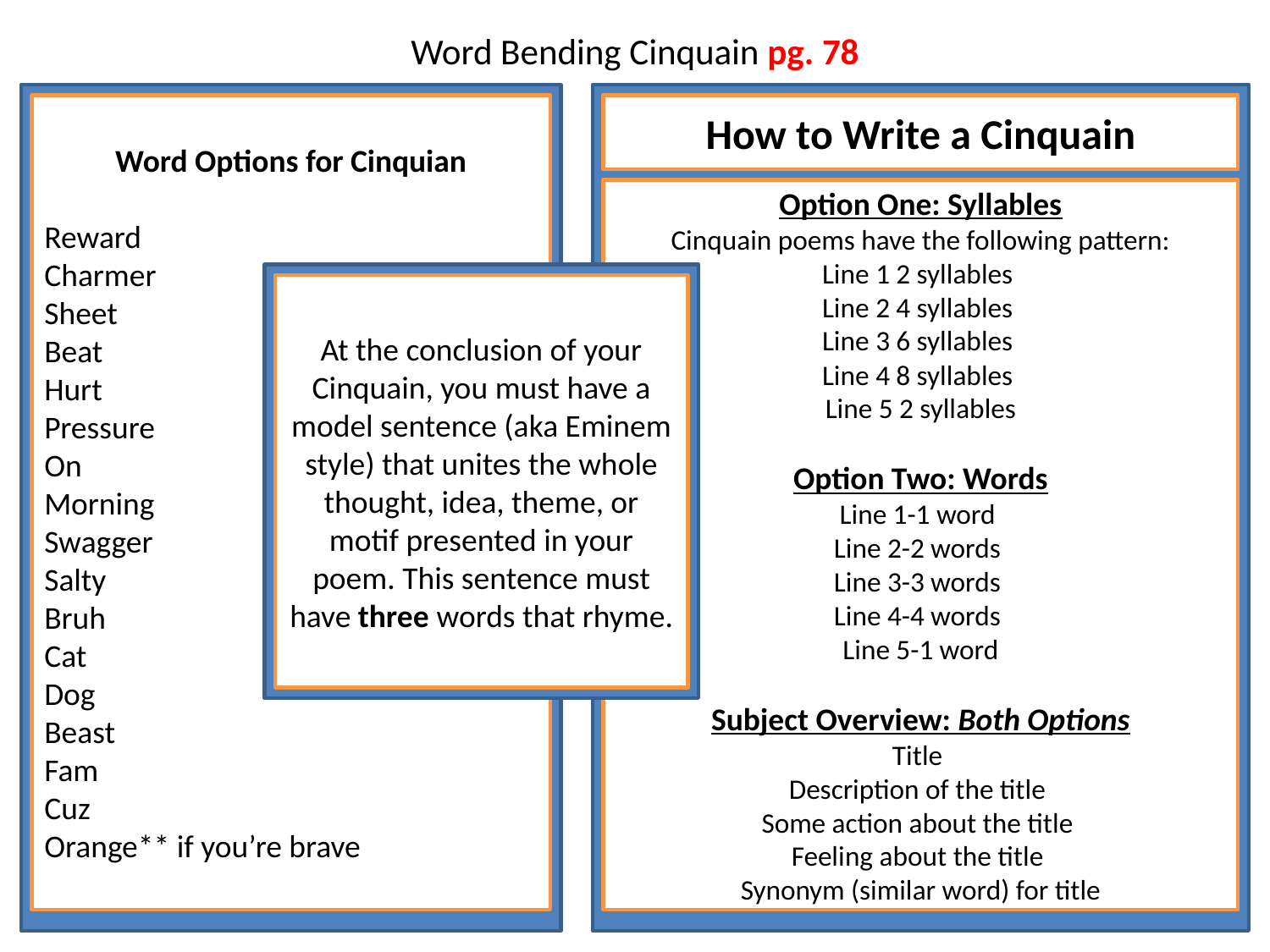

# Word Bending Cinquain pg. 78

Word Options for Cinquian

Reward
Charmer
Sheet
Beat
Hurt
Pressure
On
Morning
Swagger
Salty
Bruh
Cat
Dog
Beast
Fam
Cuz
Orange** if you’re brave
How to Write a Cinquain
Option One: Syllables
Cinquain poems have the following pattern:
Line 1 2 syllables
Line 2 4 syllables
Line 3 6 syllables
Line 4 8 syllables
Line 5 2 syllables

Option Two: Words
Line 1-1 word
Line 2-2 words
Line 3-3 words
Line 4-4 words
Line 5-1 word

Subject Overview: Both Options
Title
Description of the title
Some action about the title
Feeling about the title
Synonym (similar word) for title

At the conclusion of your Cinquain, you must have a model sentence (aka Eminem style) that unites the whole thought, idea, theme, or motif presented in your poem. This sentence must have three words that rhyme.